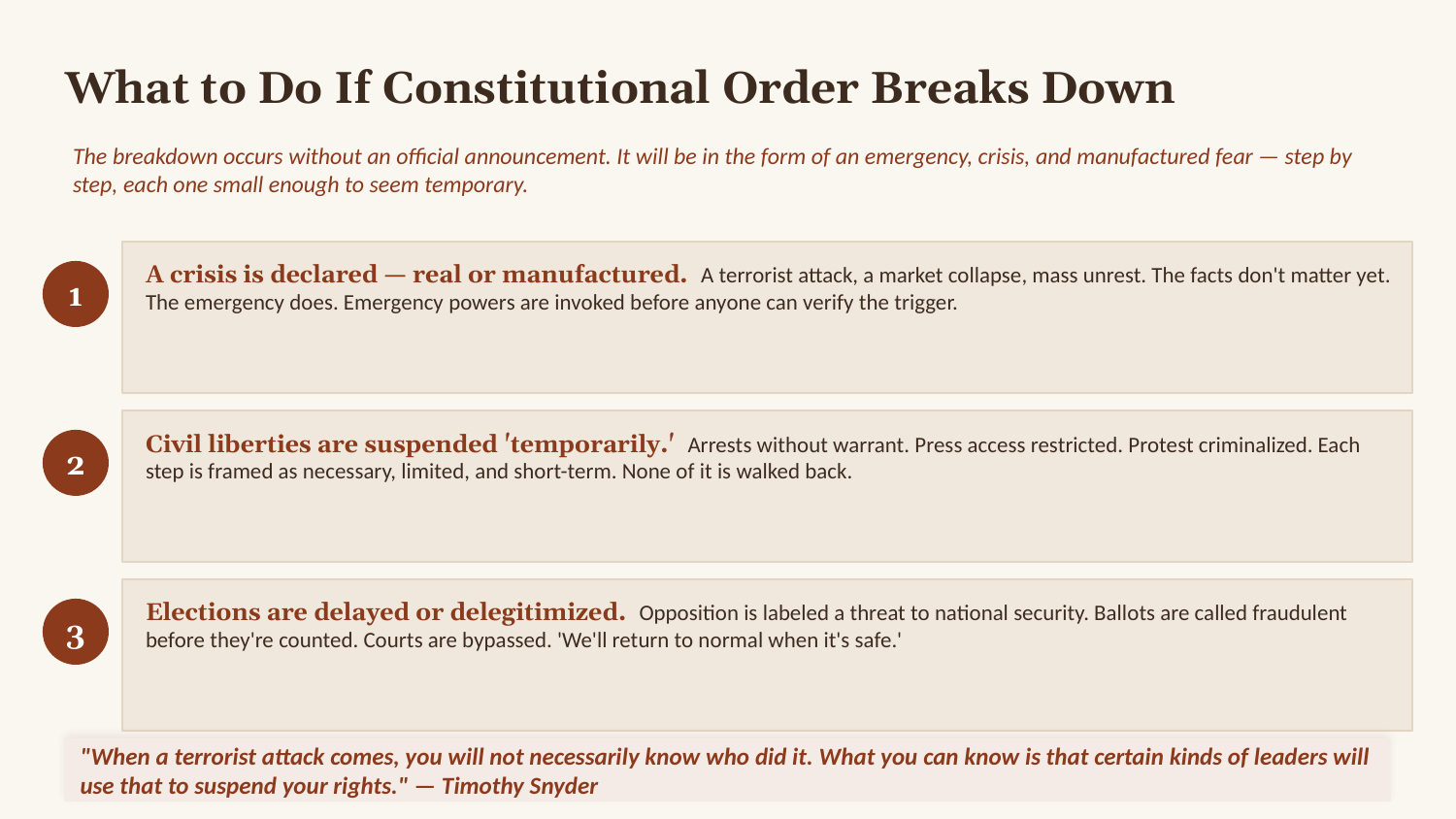

What to Do If Constitutional Order Breaks Down
The breakdown occurs without an official announcement. It will be in the form of an emergency, crisis, and manufactured fear — step by step, each one small enough to seem temporary.

A crisis is declared — real or manufactured.  A terrorist attack, a market collapse, mass unrest. The facts don't matter yet. The emergency does. Emergency powers are invoked before anyone can verify the trigger.

1

Civil liberties are suspended 'temporarily.'  Arrests without warrant. Press access restricted. Protest criminalized. Each step is framed as necessary, limited, and short-term. None of it is walked back.

2

Elections are delayed or delegitimized.  Opposition is labeled a threat to national security. Ballots are called fraudulent before they're counted. Courts are bypassed. 'We'll return to normal when it's safe.'

3

"When a terrorist attack comes, you will not necessarily know who did it. What you can know is that certain kinds of leaders will use that to suspend your rights." — Timothy Snyder